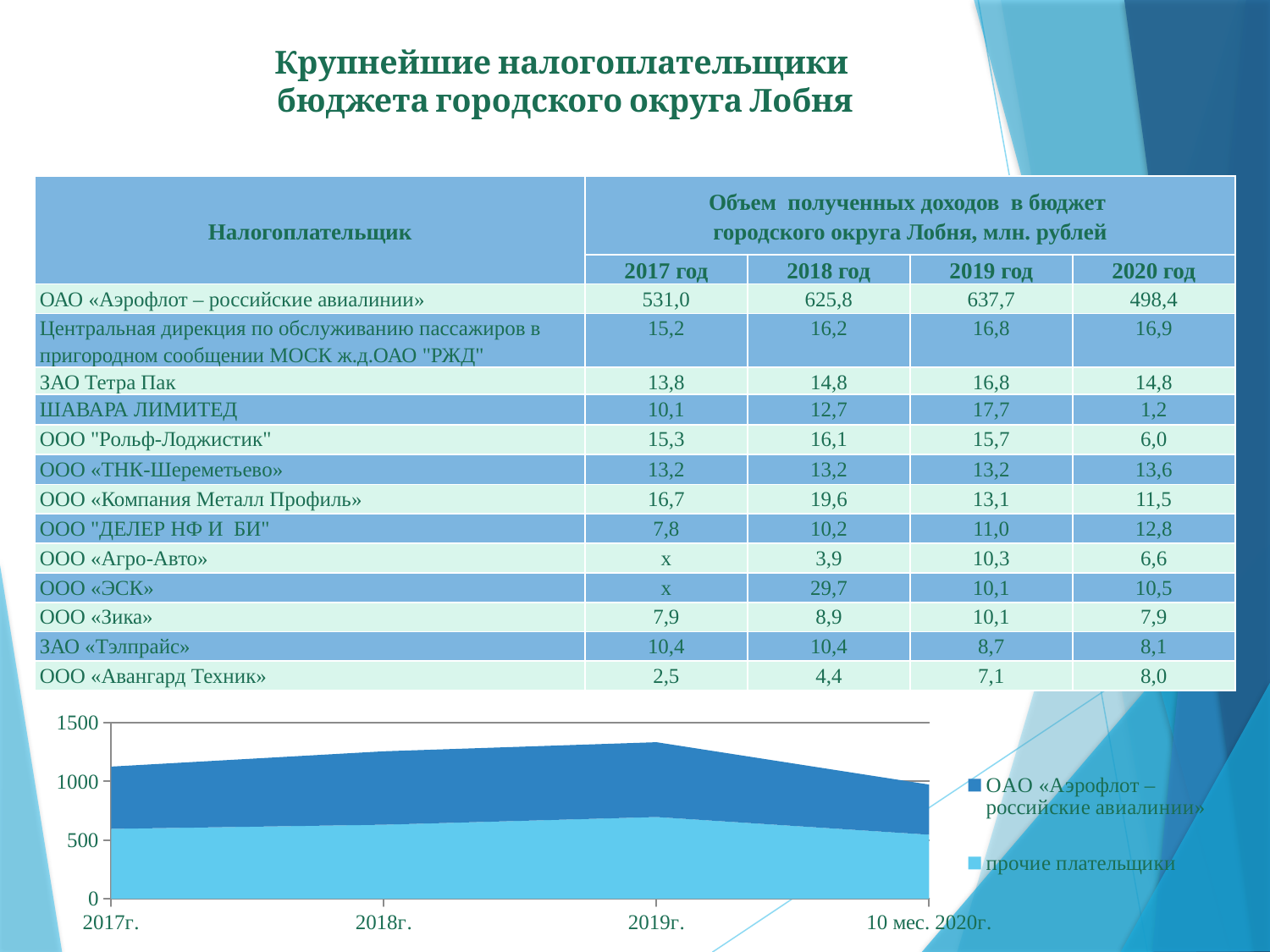

# Крупнейшие налогоплательщики бюджета городского округа Лобня
| Налогоплательщик | Объем полученных доходов в бюджет городского округа Лобня, млн. рублей |  |  |  |
| --- | --- | --- | --- | --- |
|  | 2017 год | 2018 год | 2019 год | 2020 год |
| ОАО «Аэрофлот – российские авиалинии» | 531,0 | 625,8 | 637,7 | 498,4 |
| Центральная дирекция по обслуживанию пассажиров в пригородном сообщении МОСК ж.д.ОАО "РЖД" | 15,2 | 16,2 | 16,8 | 16,9 |
| ЗАО Тетра Пак | 13,8 | 14,8 | 16,8 | 14,8 |
| ШАВАРА ЛИМИТЕД | 10,1 | 12,7 | 17,7 | 1,2 |
| ООО "Рольф-Лоджистик" | 15,3 | 16,1 | 15,7 | 6,0 |
| ООО «ТНК-Шереметьево» | 13,2 | 13,2 | 13,2 | 13,6 |
| ООО «Компания Металл Профиль» | 16,7 | 19,6 | 13,1 | 11,5 |
| ООО "ДЕЛЕР НФ И БИ" | 7,8 | 10,2 | 11,0 | 12,8 |
| ООО «Агро-Авто» | х | 3,9 | 10,3 | 6,6 |
| ООО «ЭСК» | х | 29,7 | 10,1 | 10,5 |
| ООО «Зика» | 7,9 | 8,9 | 10,1 | 7,9 |
| ЗАО «Тэлпрайс» | 10,4 | 10,4 | 8,7 | 8,1 |
| ООО «Авангард Техник» | 2,5 | 4,4 | 7,1 | 8,0 |

### Chart

| Category | прочие плательщики | ОАО «Аэрофлот – российские авиалинии» |
|---|---|---|
| 2017г. | 595.3 | 531.0 |
| 2018г. | 630.7 | 625.8 |
| 2019г. | 696.6 | 637.7 |
| 10 мес. 2020г. | 545.6 | 427.4 |